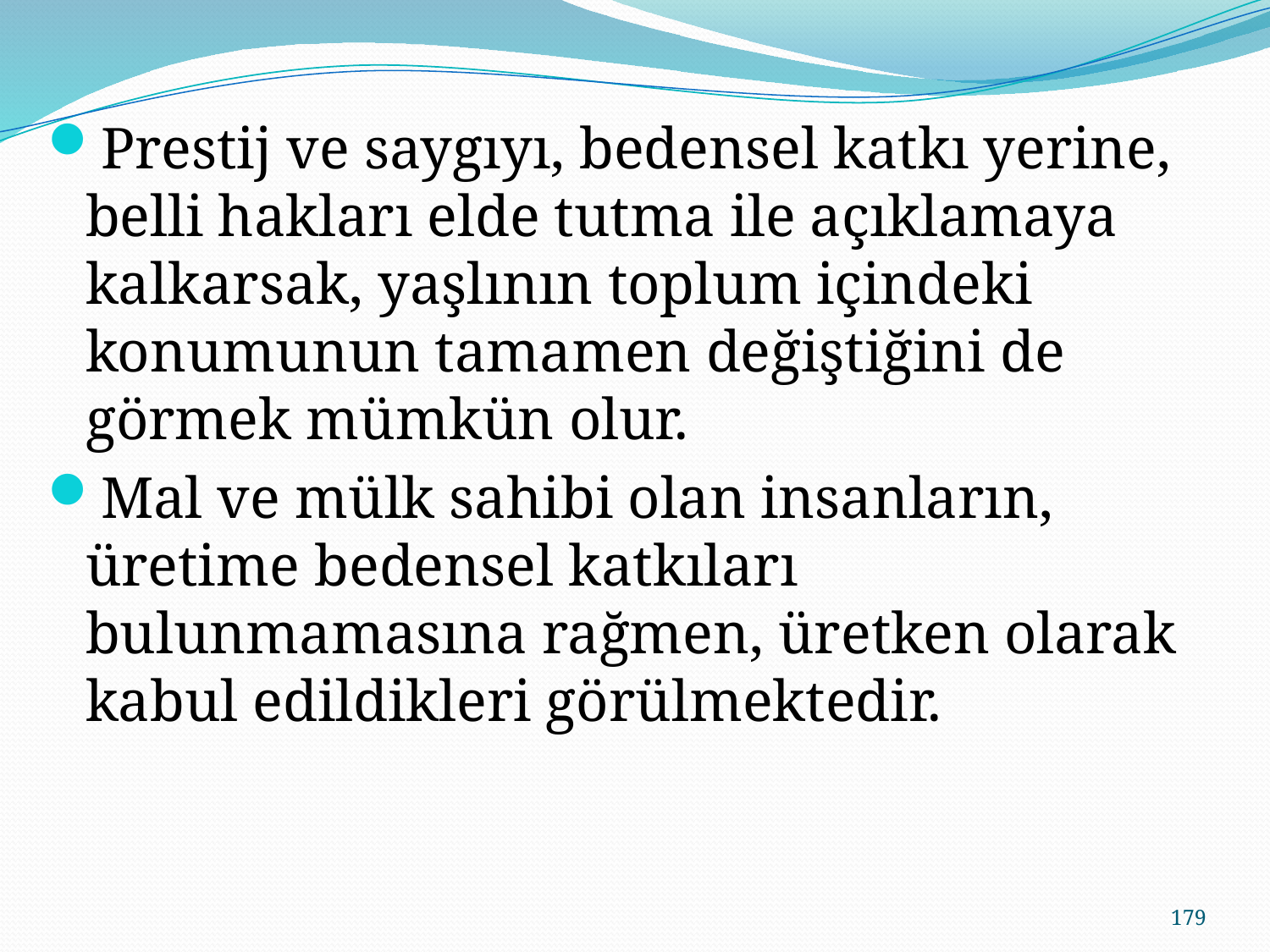

Prestij ve saygıyı, bedensel katkı yerine, belli hakları elde tutma ile açıklamaya kalkarsak, yaşlının toplum içindeki konumunun tamamen değiştiğini de görmek mümkün olur.
Mal ve mülk sahibi olan insanların, üretime bedensel katkıları bulunmamasına rağmen, üretken olarak kabul edildikleri görülmektedir.
179